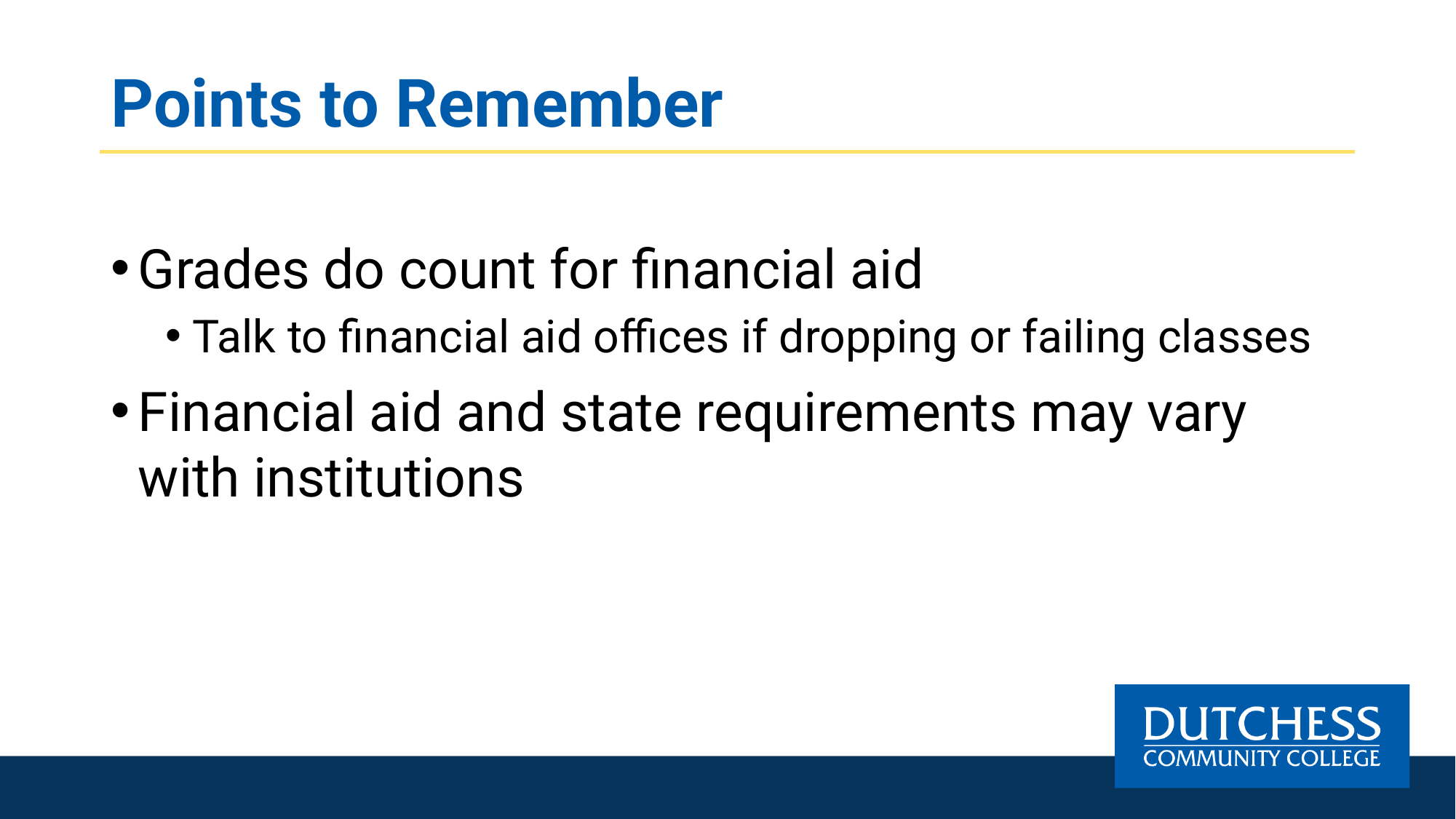

# Points to Remember

Grades do count for financial aid
Talk to financial aid offices if dropping or failing classes
Financial aid and state requirements may vary with institutions